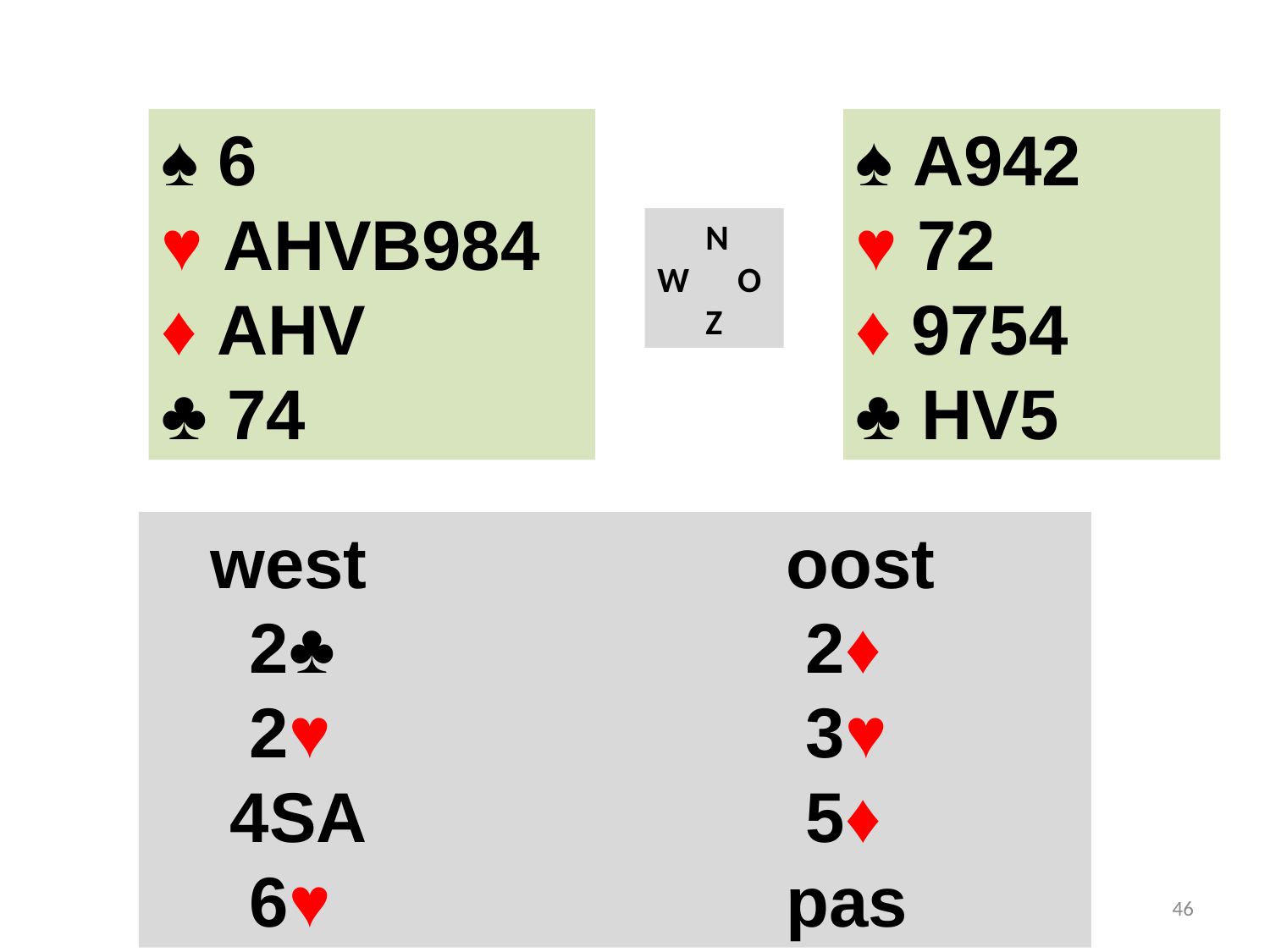

#
♠ 6
♥ AHVB984
♦ AHV
♣ 74
♠ A942
♥ 72
♦ 9754
♣ HV5
      N
W      O
      Z
   west				oost
     2♣ 				 2♦
     2♥ 				 3♥
    4SA				 5♦
     6♥ 				pas

Contract 2, hst 7
46